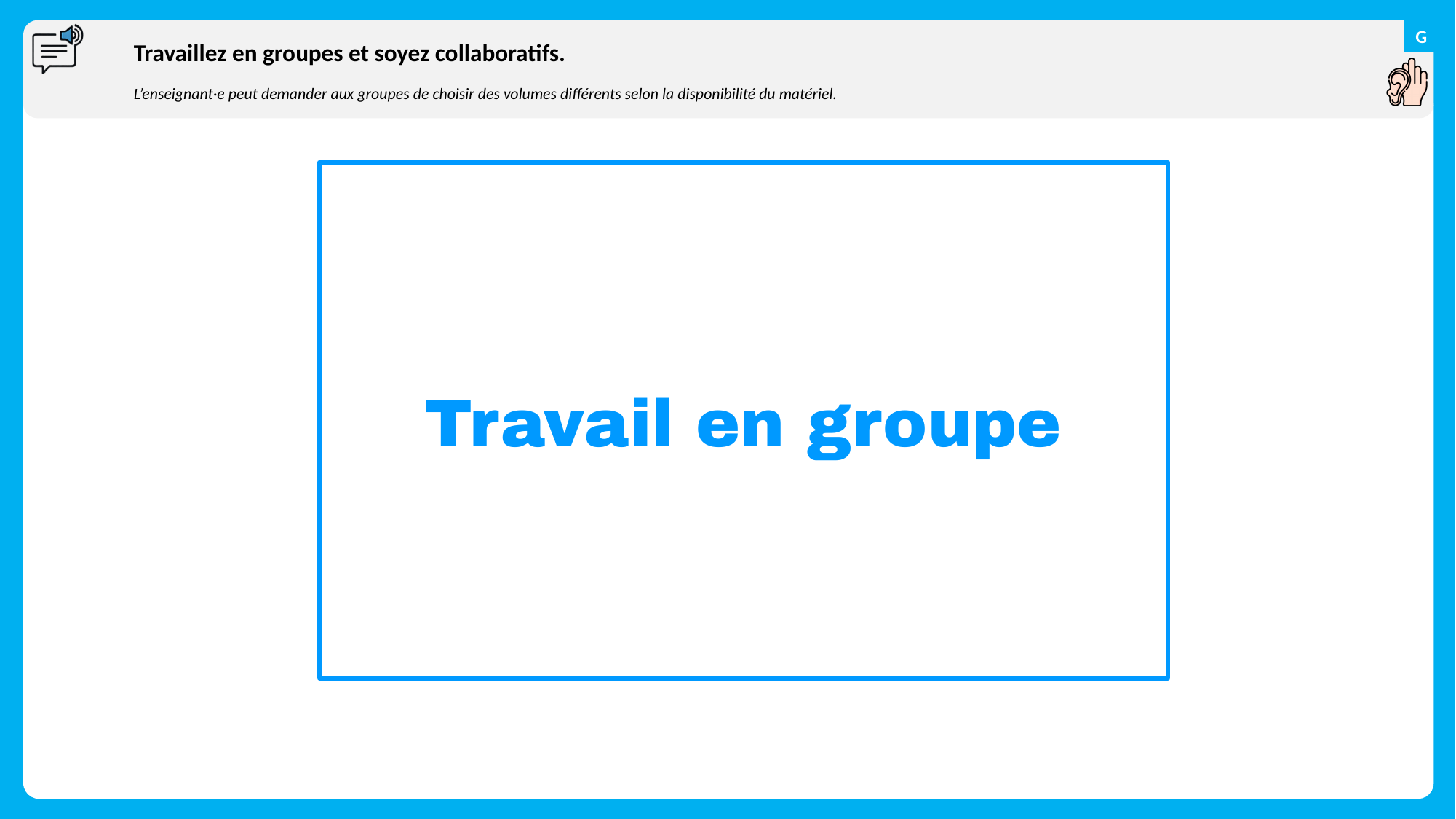

# Travaillez en groupes et soyez collaboratifs.
L’enseignant·e peut demander aux groupes de choisir des volumes différents selon la disponibilité du matériel.

Travail en groupe